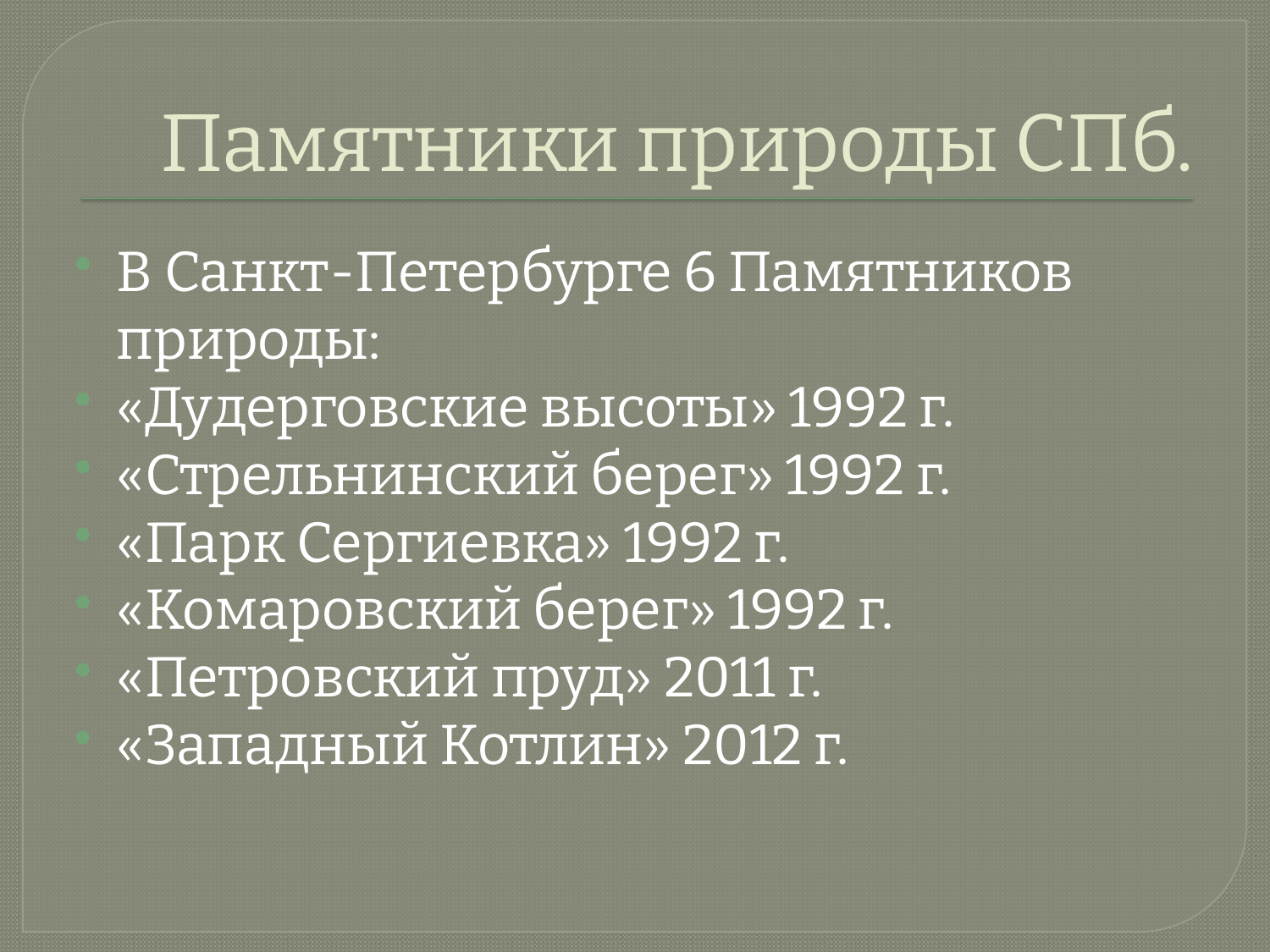

# Памятники природы СПб.
В Санкт-Петербурге 6 Памятников природы:
«Дудерговские высоты» 1992 г.
«Стрельнинский берег» 1992 г.
«Парк Сергиевка» 1992 г.
«Комаровский берег» 1992 г.
«Петровский пруд» 2011 г.
«Западный Котлин» 2012 г.